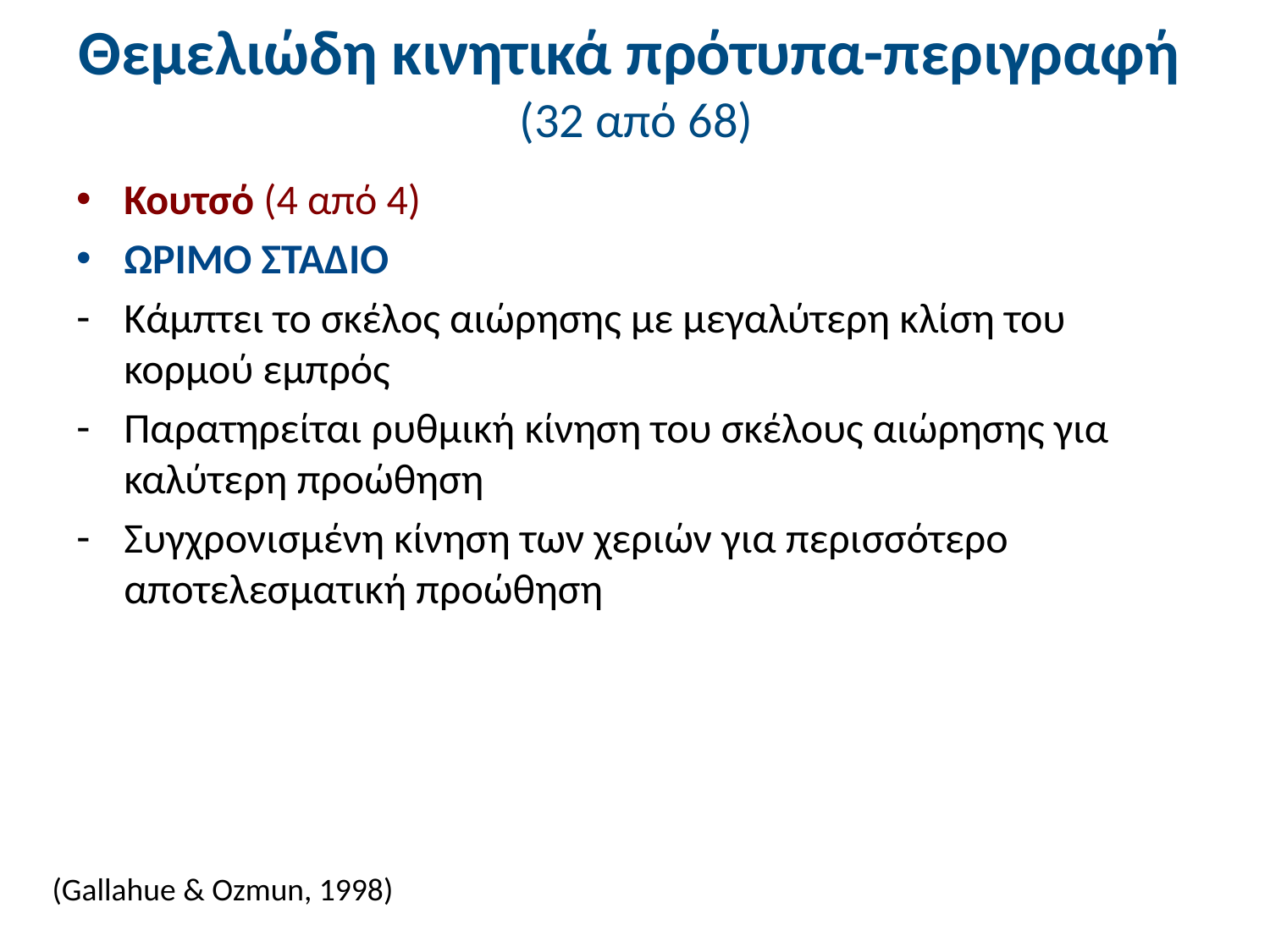

# Θεμελιώδη κινητικά πρότυπα-περιγραφή (32 από 68)
Κουτσό (4 από 4)
ΩΡΙΜΟ ΣΤΑΔΙΟ
Κάμπτει το σκέλος αιώρησης με μεγαλύτερη κλίση του κορμού εμπρός
Παρατηρείται ρυθμική κίνηση του σκέλους αιώρησης για καλύτερη προώθηση
Συγχρονισμένη κίνηση των χεριών για περισσότερο αποτελεσματική προώθηση

(Gallahue & Ozmun, 1998)